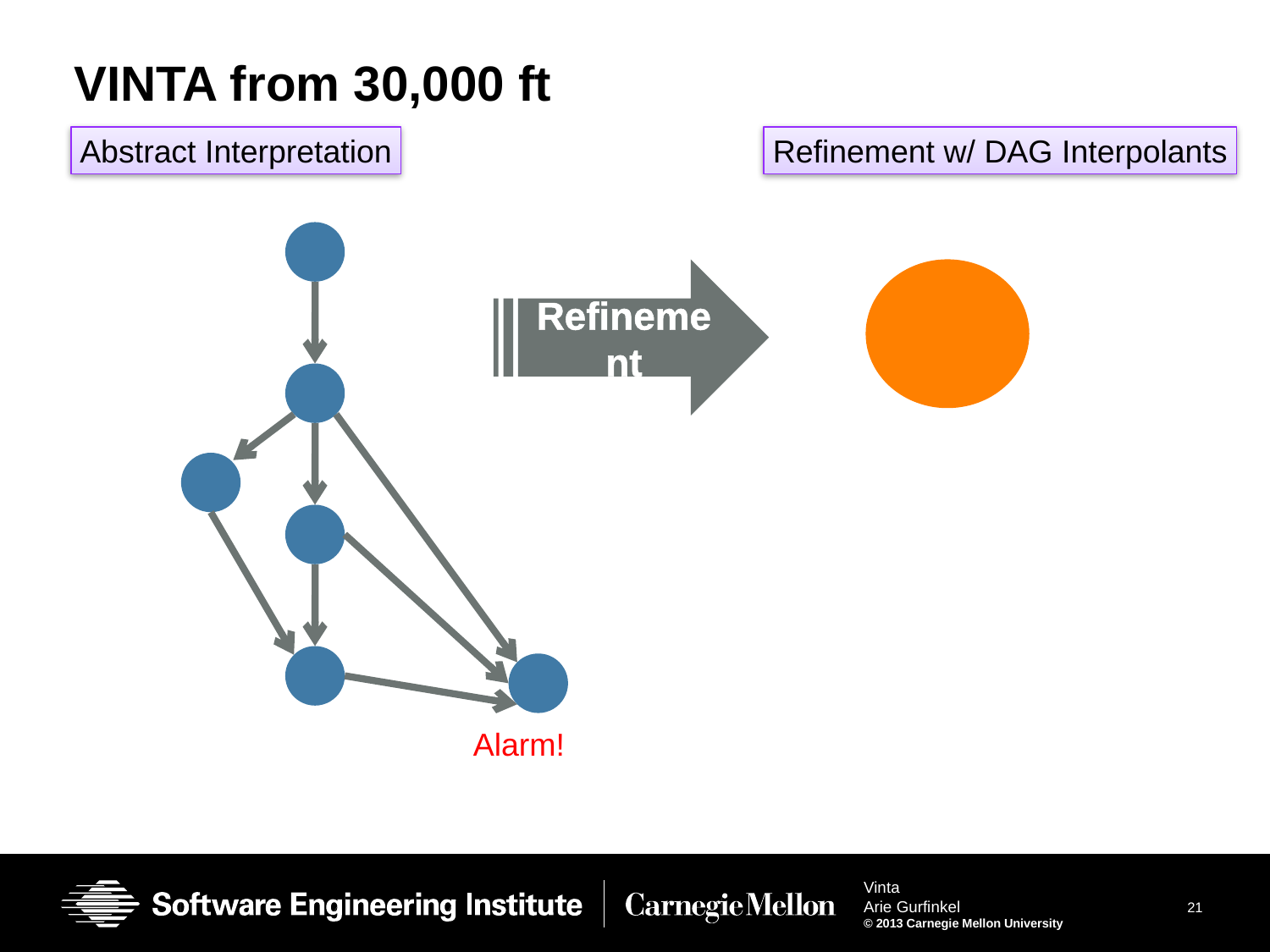

# VINTA from 30,000 ft
Abstract Interpretation
Refinement w/ DAG Interpolants

Refinement

Alarm!